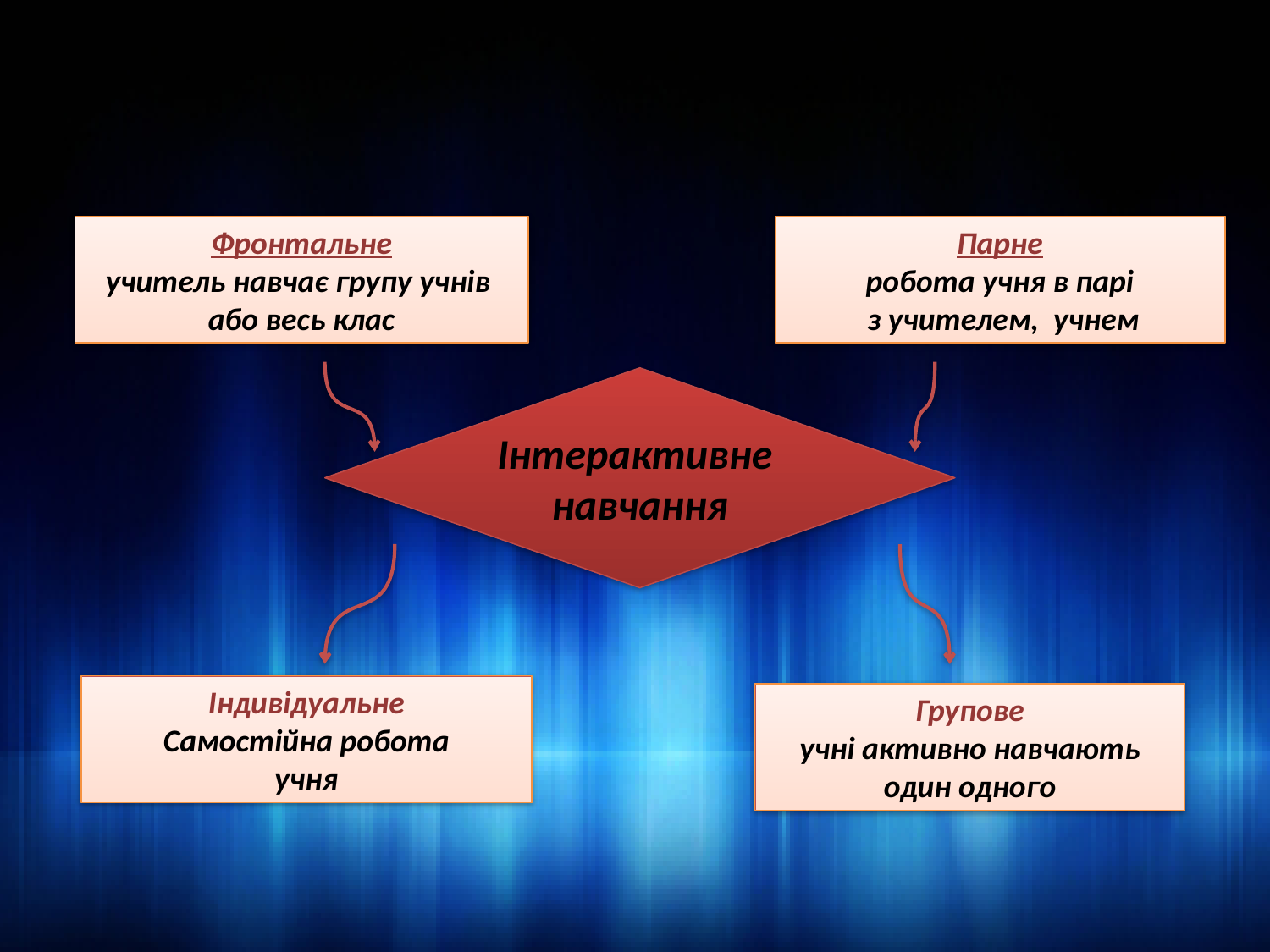

Фронтальне
учитель навчає групу учнів
або весь клас
Парне
робота учня в парі
 з учителем,  учнем
Інтерактивне
навчання
Індивідуальне
Самостійна робота
учня
Групове
учні активно навчають
один одного